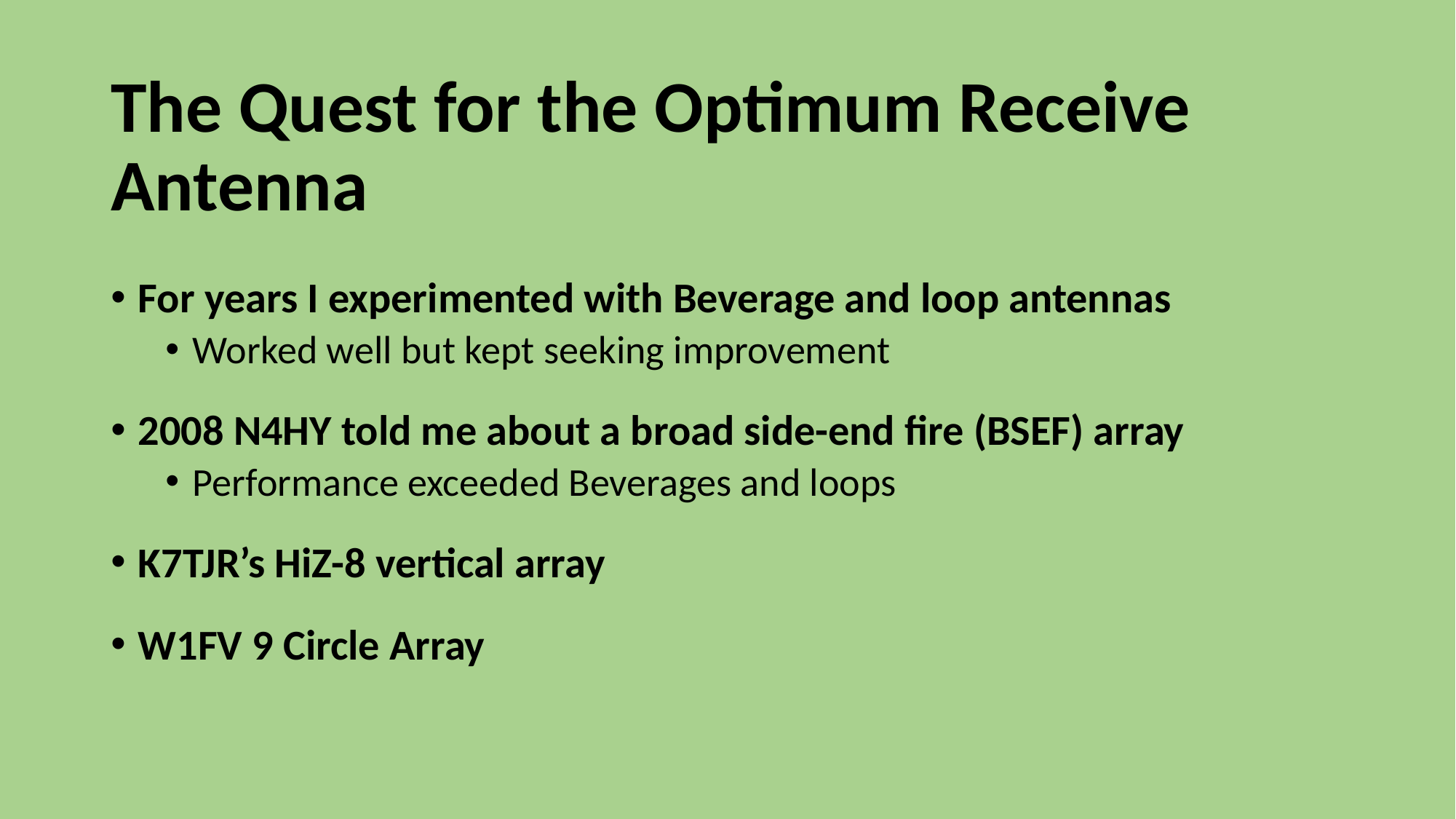

# The Quest for the Optimum Receive Antenna
For years I experimented with Beverage and loop antennas
Worked well but kept seeking improvement
2008 N4HY told me about a broad side-end fire (BSEF) array
Performance exceeded Beverages and loops
K7TJR’s HiZ-8 vertical array
W1FV 9 Circle Array